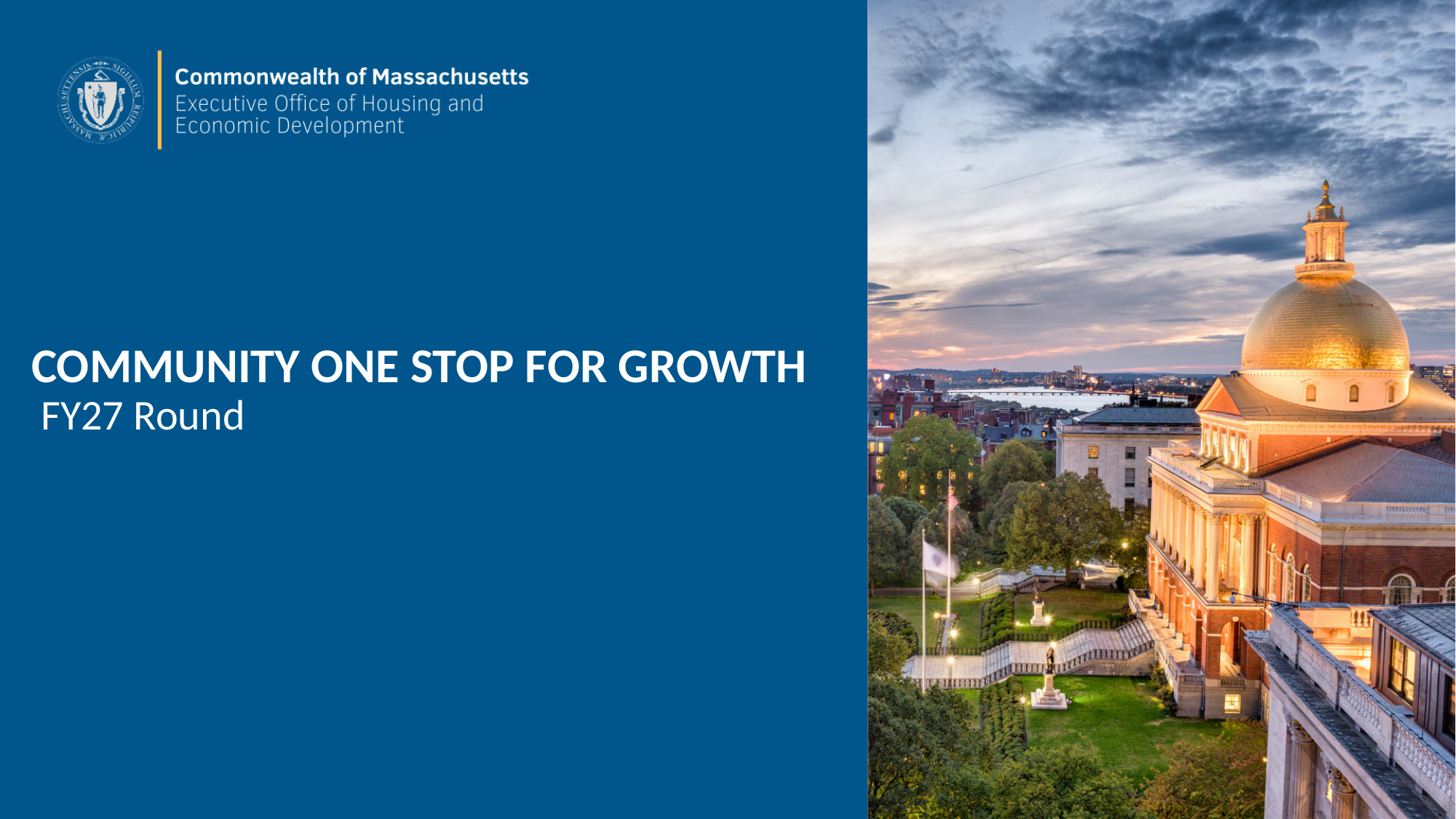

# COMMUNITY ONE STOP FOR GROWTH FY27 Round